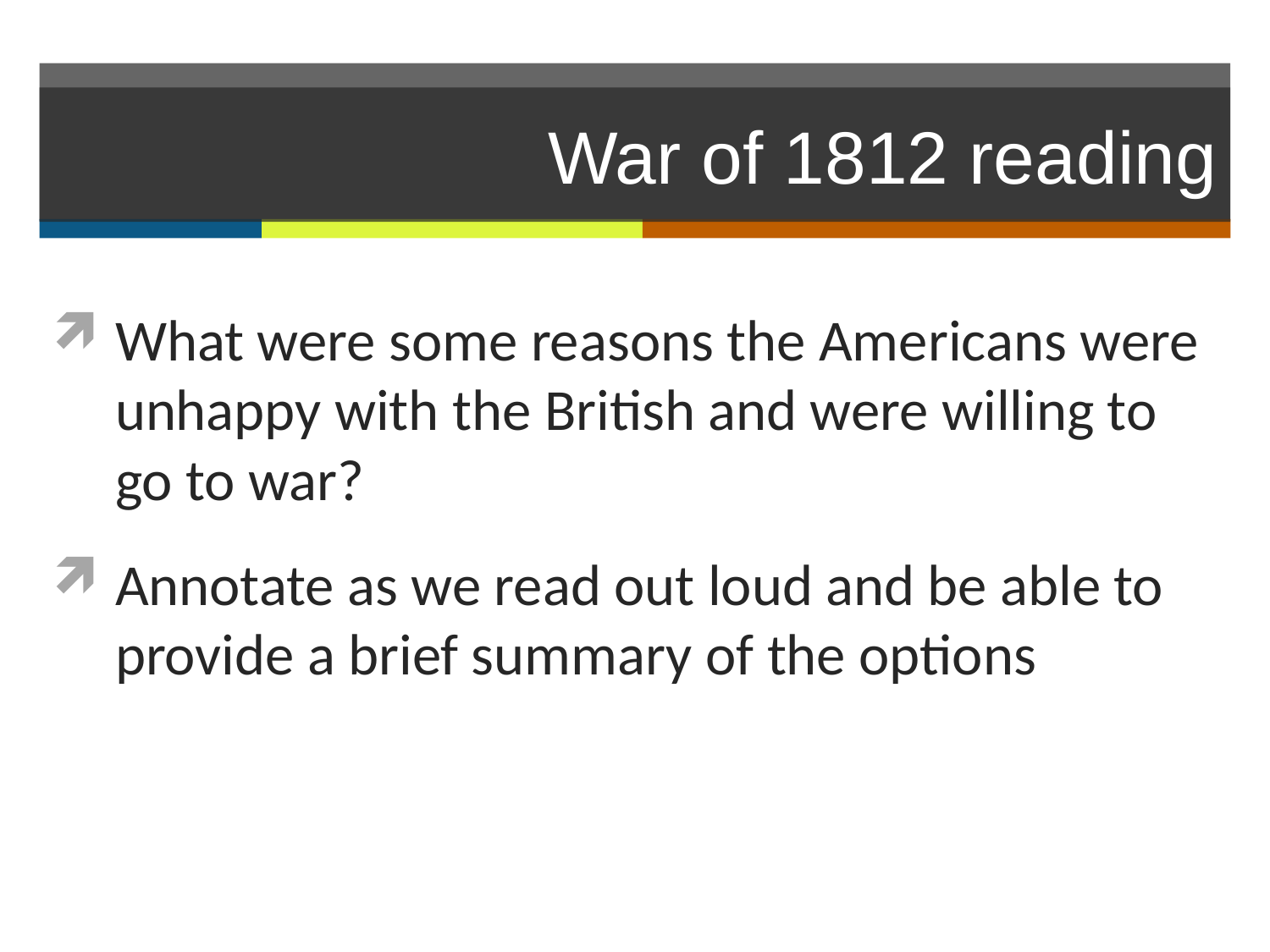

# War of 1812 reading
What were some reasons the Americans were unhappy with the British and were willing to go to war?
Annotate as we read out loud and be able to provide a brief summary of the options